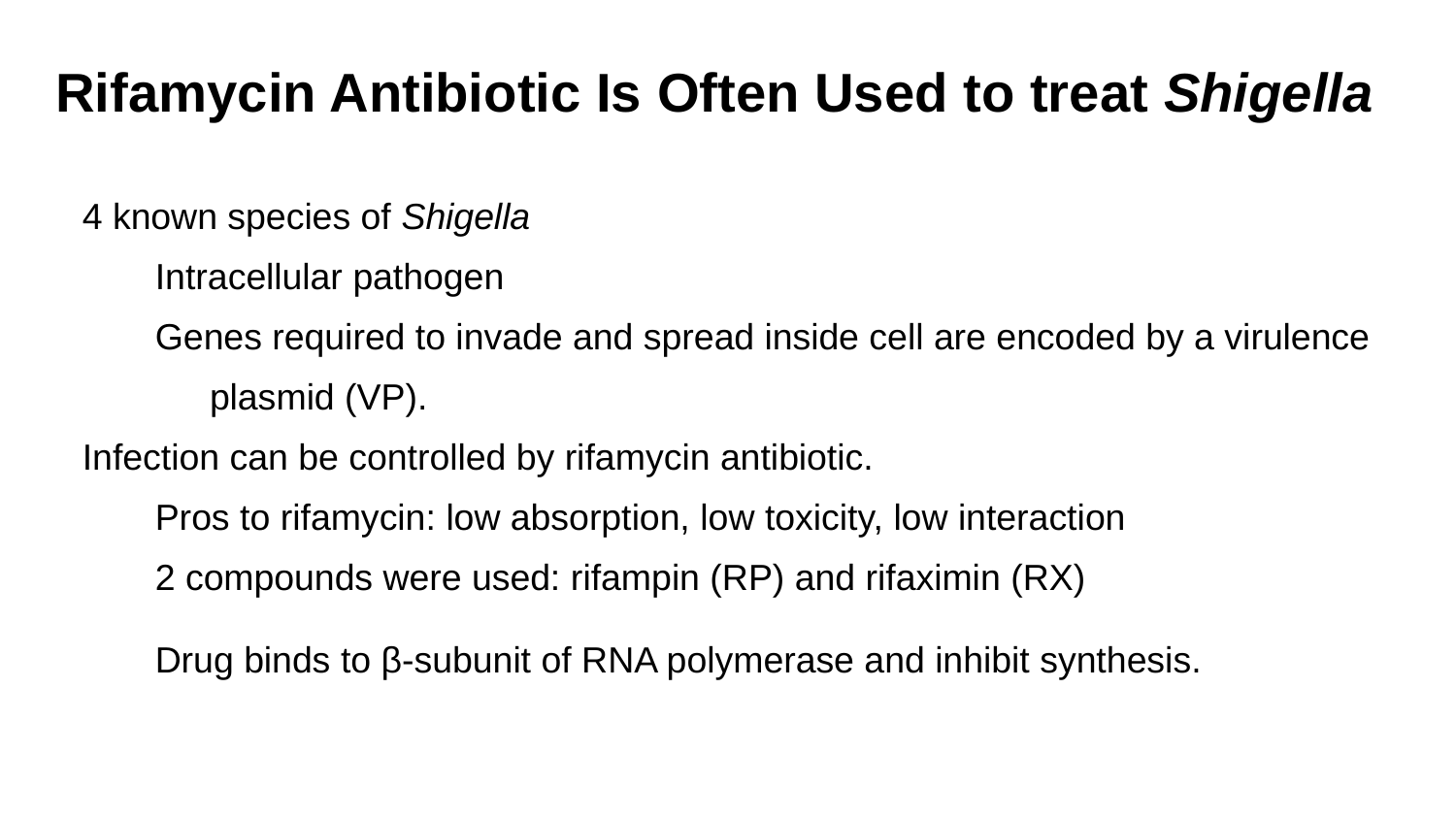

# Rifamycin Antibiotic Is Often Used to treat Shigella
4 known species of Shigella
Intracellular pathogen
Genes required to invade and spread inside cell are encoded by a virulence plasmid (VP).
Infection can be controlled by rifamycin antibiotic.
Pros to rifamycin: low absorption, low toxicity, low interaction
2 compounds were used: rifampin (RP) and rifaximin (RX)
Drug binds to β-subunit of RNA polymerase and inhibit synthesis.